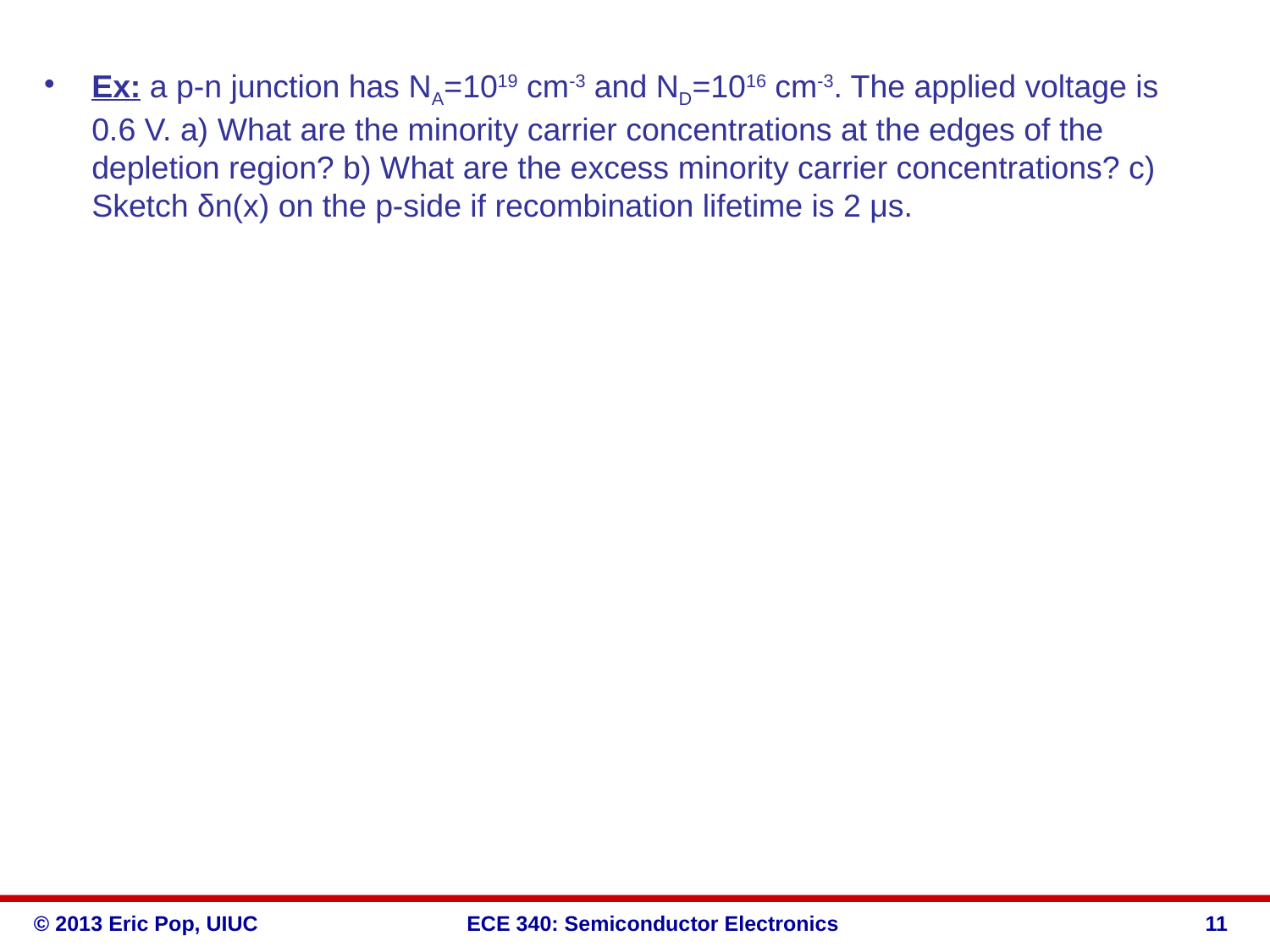

Ex: a p-n junction has NA=1019 cm-3 and ND=1016 cm-3. The applied voltage is 0.6 V. a) What are the minority carrier concentrations at the edges of the depletion region? b) What are the excess minority carrier concentrations? c) Sketch δn(x) on the p-side if recombination lifetime is 2 μs.
11